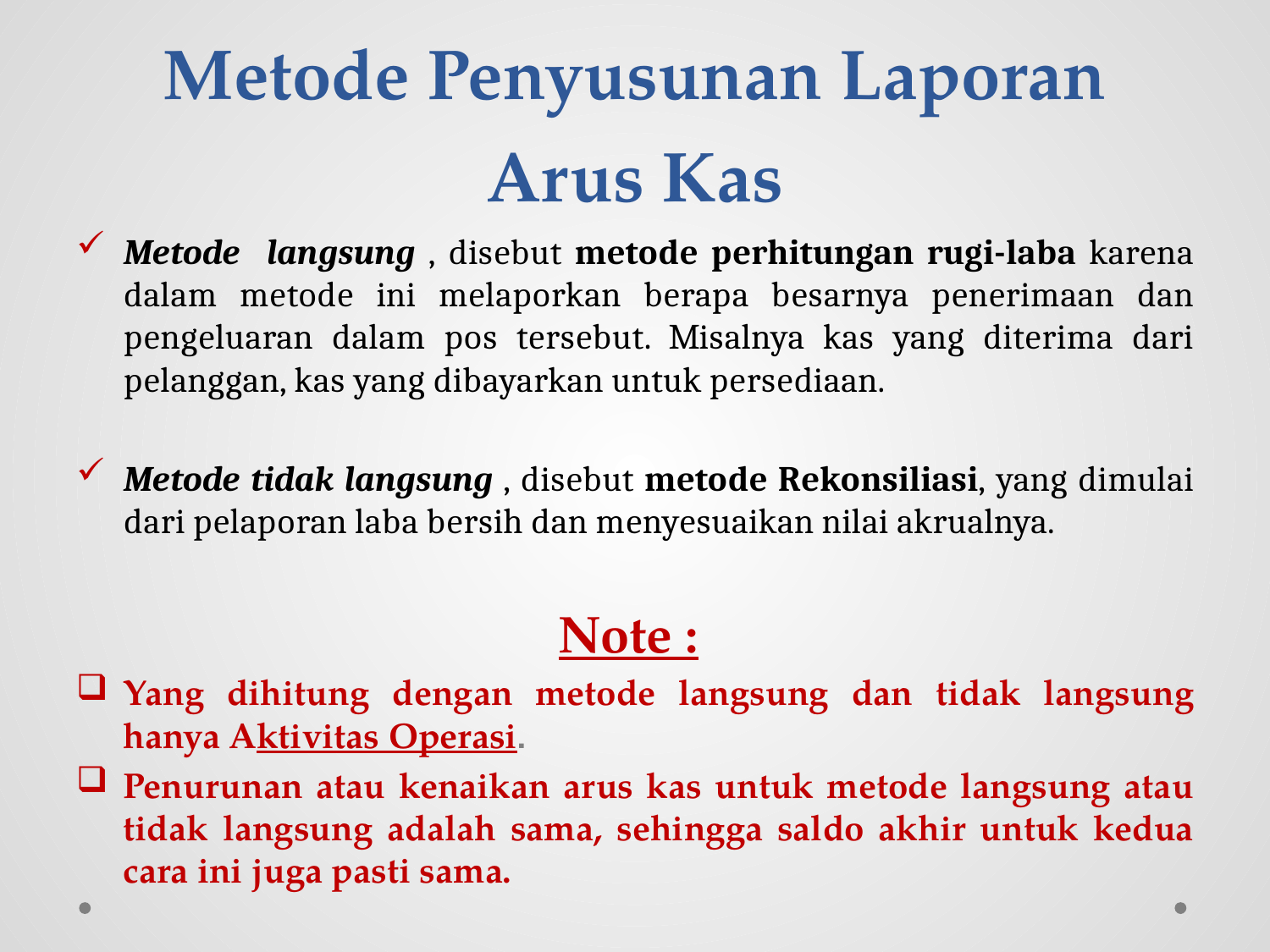

# Metode Penyusunan Laporan Arus Kas
Metode  langsung , disebut metode perhitungan rugi-laba karena dalam metode ini melaporkan berapa besarnya penerimaan dan pengeluaran dalam pos tersebut. Misalnya kas yang diterima dari pelanggan, kas yang dibayarkan untuk persediaan.

Metode tidak langsung , disebut metode Rekonsiliasi, yang dimulai dari pelaporan laba bersih dan menyesuaikan nilai akrualnya.

Note :
Yang dihitung dengan metode langsung dan tidak langsung hanya Aktivitas Operasi.
Penurunan atau kenaikan arus kas untuk metode langsung atau tidak langsung adalah sama, sehingga saldo akhir untuk kedua cara ini juga pasti sama.